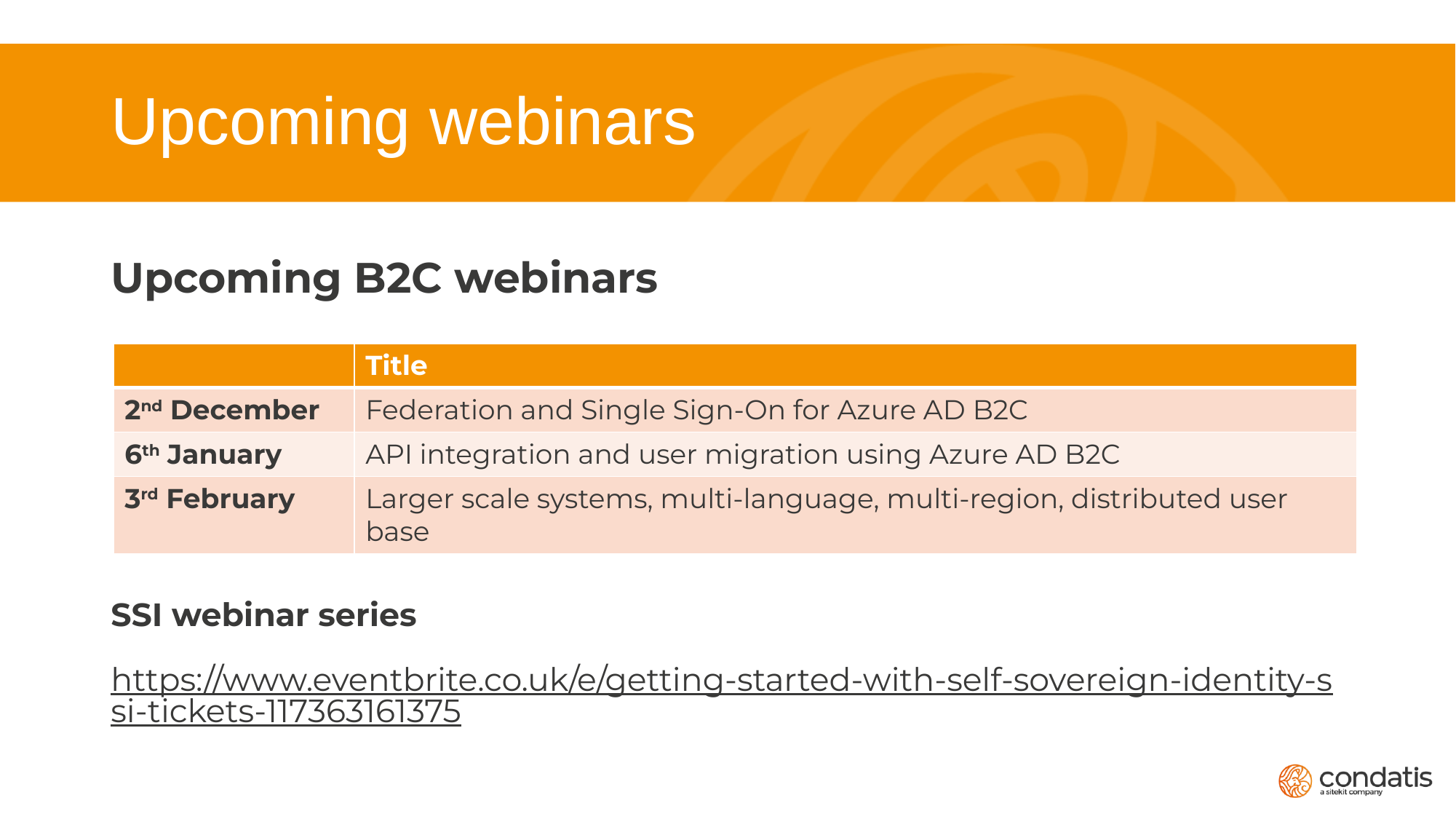

# Upcoming webinars
Upcoming B2C webinars
|  | Title |
| --- | --- |
| 2nd December | Federation and Single Sign-On for Azure AD B2C |
| 6th January | API integration and user migration using Azure AD B2C |
| 3rd February | Larger scale systems, multi-language, multi-region, distributed user base |
SSI webinar series
https://www.eventbrite.co.uk/e/getting-started-with-self-sovereign-identity-ssi-tickets-117363161375